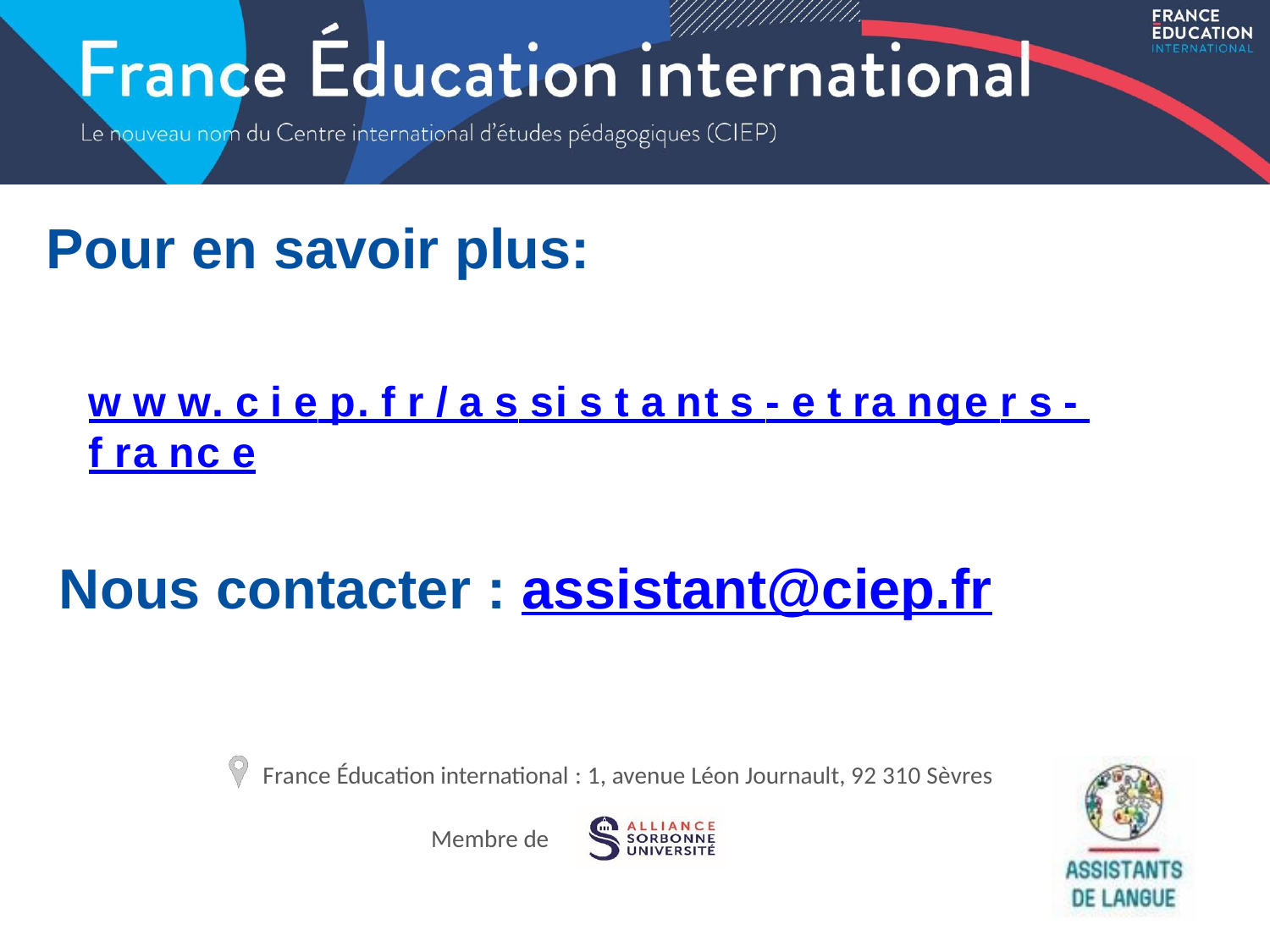

# Pour en savoir plus:
w w w. c i e p. f r / a s si s t a nt s - e t ra nge r s - f ra nc e

Nous contacter : assistant@ciep.fr

France Éducation international : 1, avenue Léon Journault, 92 310 Sèvres

Membre de